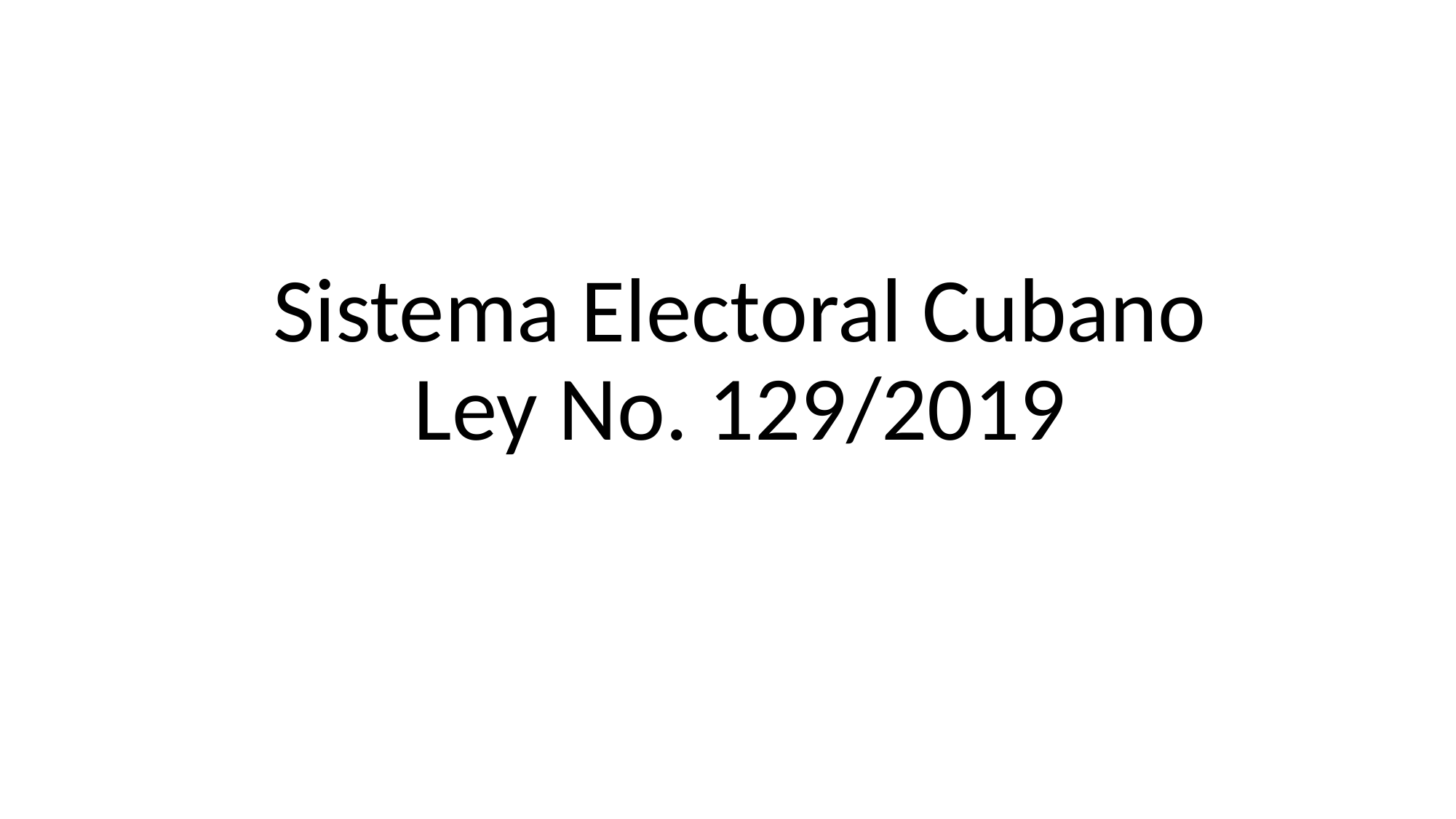

# Sistema Electoral Cubano Ley No. 129/2019